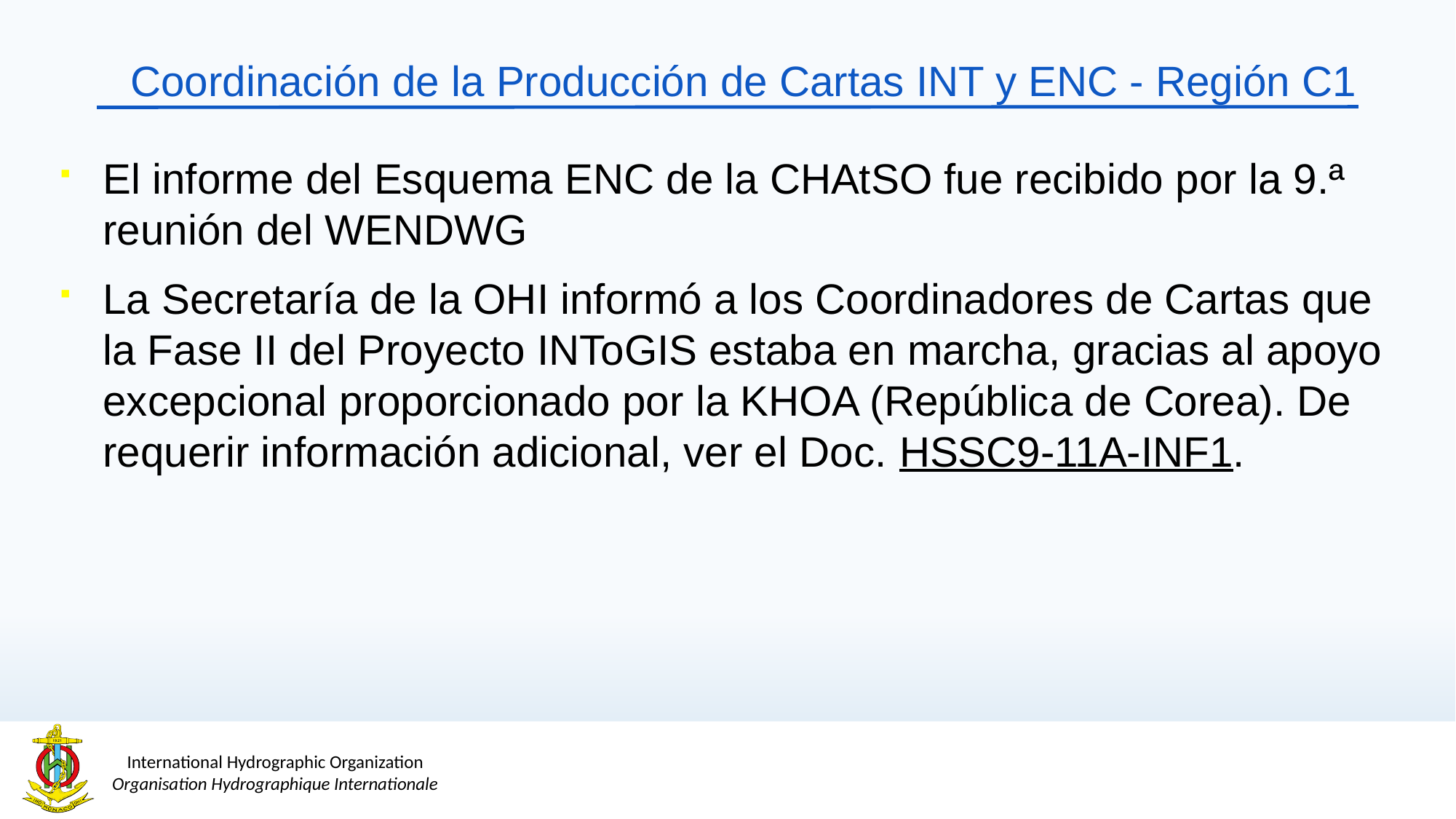

# Coordinación de la Producción de Cartas INT y ENC - Región C1
El informe del Esquema ENC de la CHAtSO fue recibido por la 9.ª reunión del WENDWG
La Secretaría de la OHI informó a los Coordinadores de Cartas que la Fase II del Proyecto INToGIS estaba en marcha, gracias al apoyo excepcional proporcionado por la KHOA (República de Corea). De requerir información adicional, ver el Doc. HSSC9-11A-INF1.